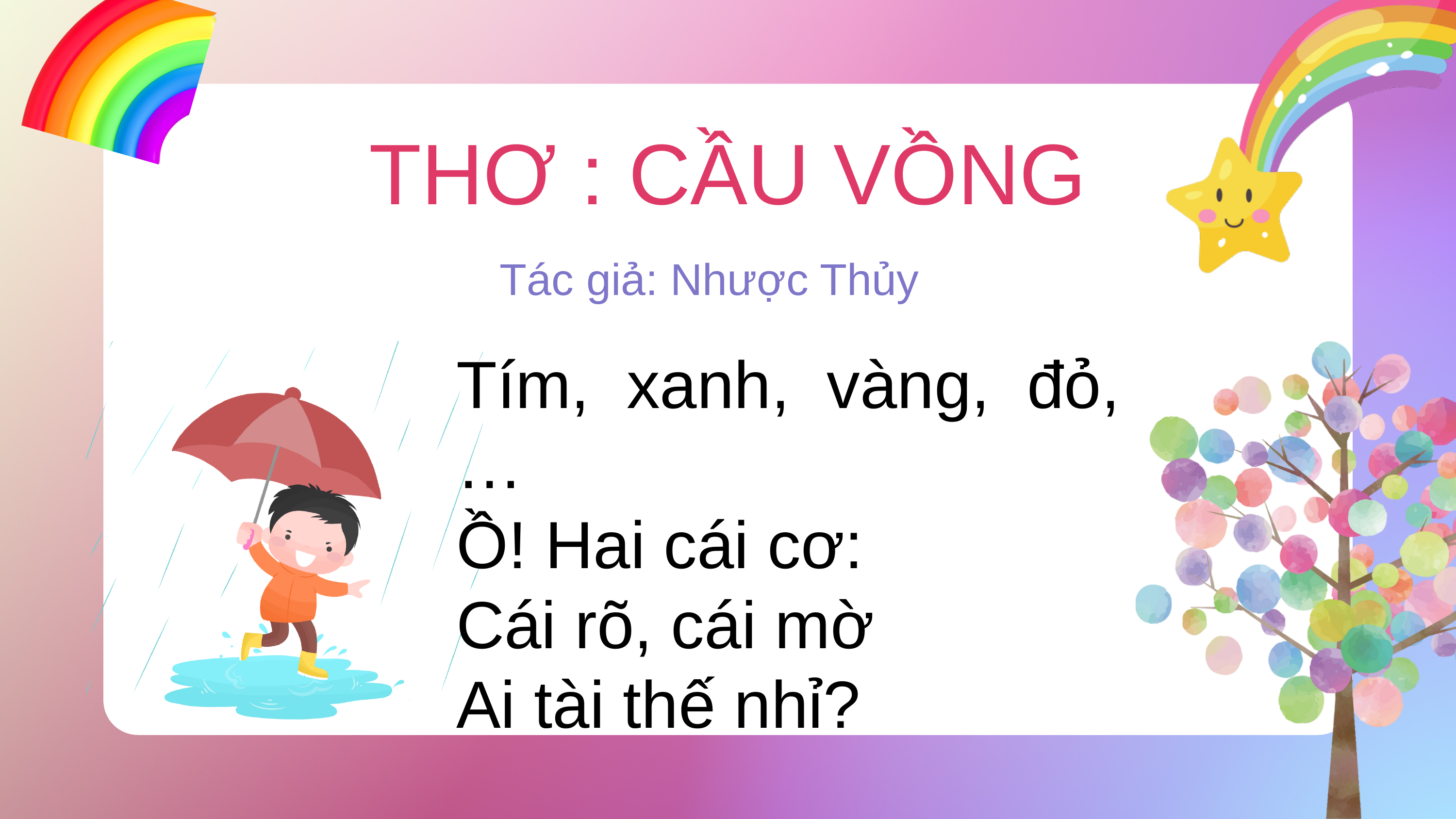

THƠ : CẦU VỒNG
Tác giả: Nhược Thủy
Tím, xanh, vàng, đỏ,…
Ồ! Hai cái cơ:
Cái rõ, cái mờ
Ai tài thế nhỉ?